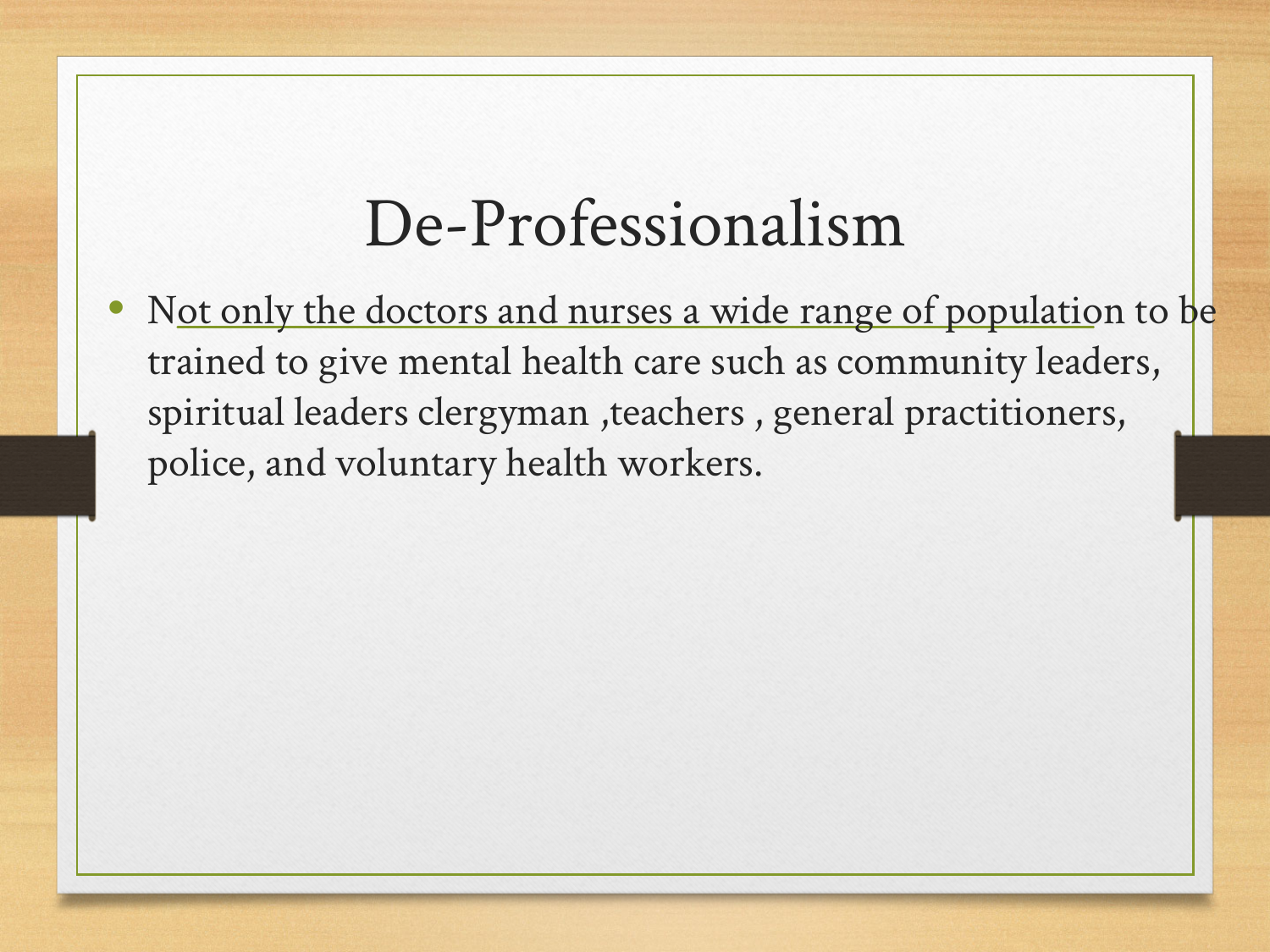

# De-Professionalism
Not only the doctors and nurses a wide range of population to be trained to give mental health care such as community leaders, spiritual leaders clergyman ,teachers , general practitioners, police, and voluntary health workers.